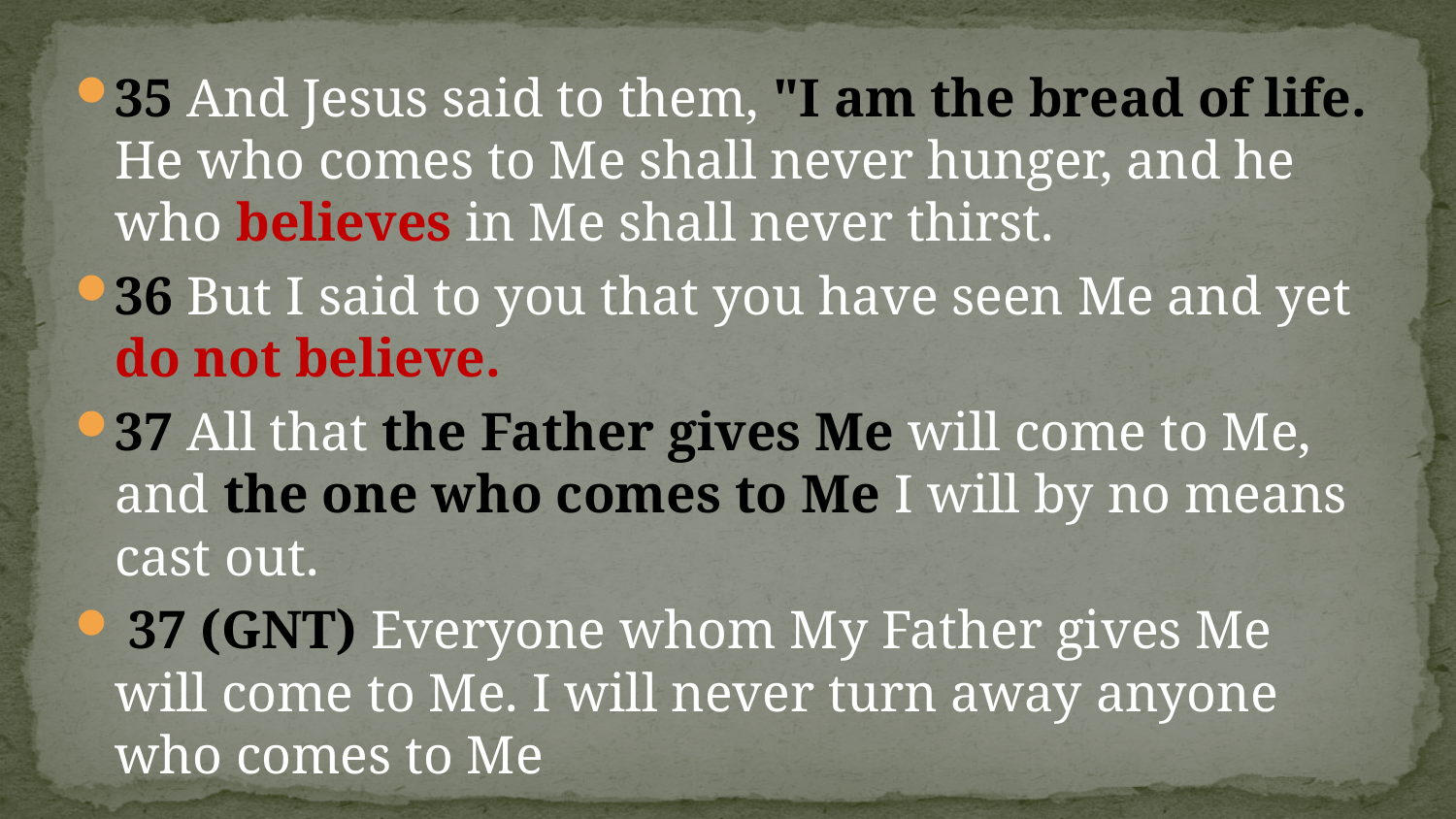

#
35 And Jesus said to them, "I am the bread of life. He who comes to Me shall never hunger, and he who believes in Me shall never thirst.
36 But I said to you that you have seen Me and yet do not believe.
37 All that the Father gives Me will come to Me, and the one who comes to Me I will by no means cast out.
 37 (GNT) Everyone whom My Father gives Me will come to Me. I will never turn away anyone who comes to Me